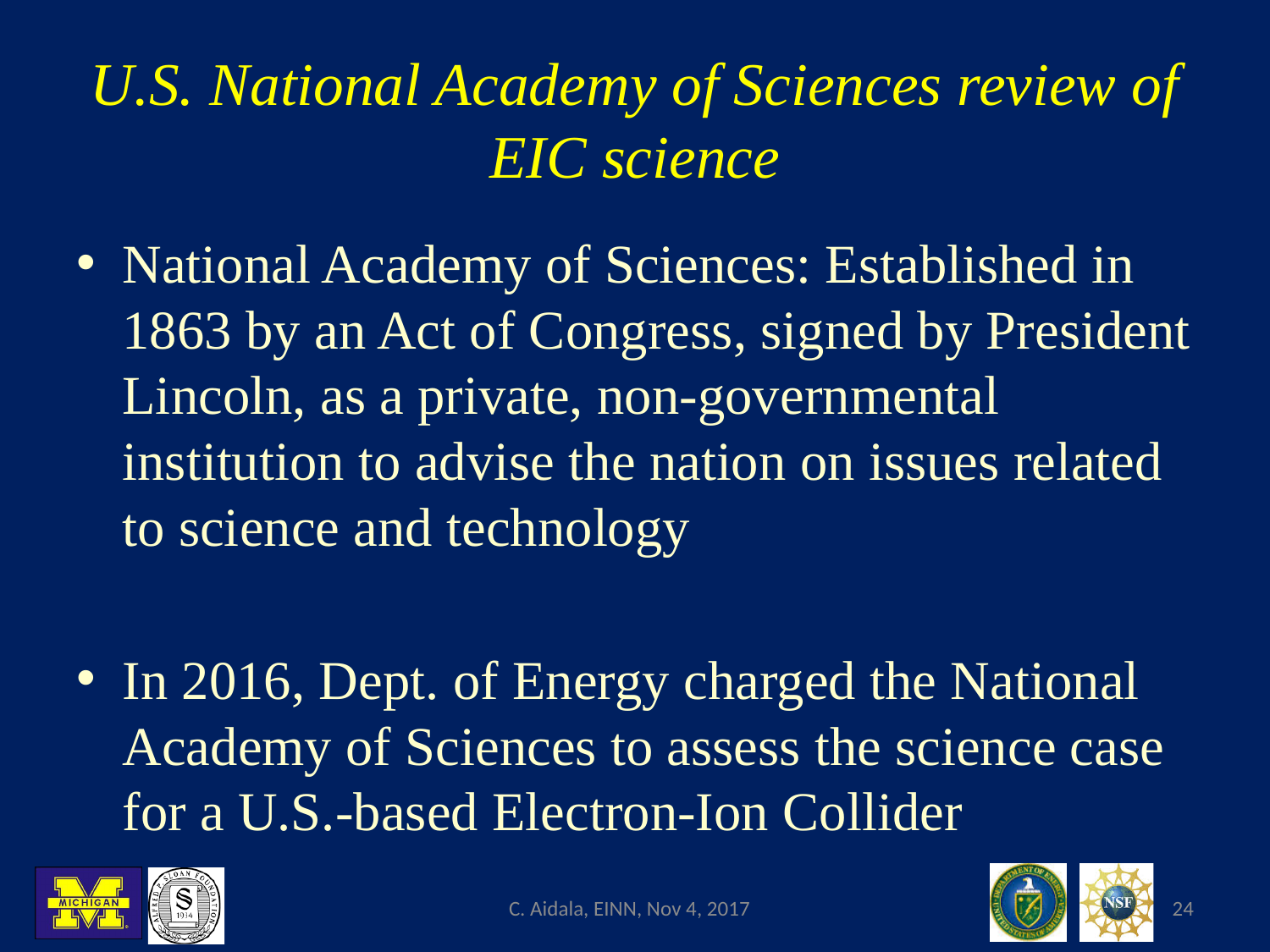

# U.S. National Academy of Sciences review of EIC science
National Academy of Sciences: Established in 1863 by an Act of Congress, signed by President Lincoln, as a private, non-governmental institution to advise the nation on issues related to science and technology

In 2016, Dept. of Energy charged the National Academy of Sciences to assess the science case for a U.S.-based Electron-Ion Collider

C. Aidala, EINN, Nov 4, 2017
24